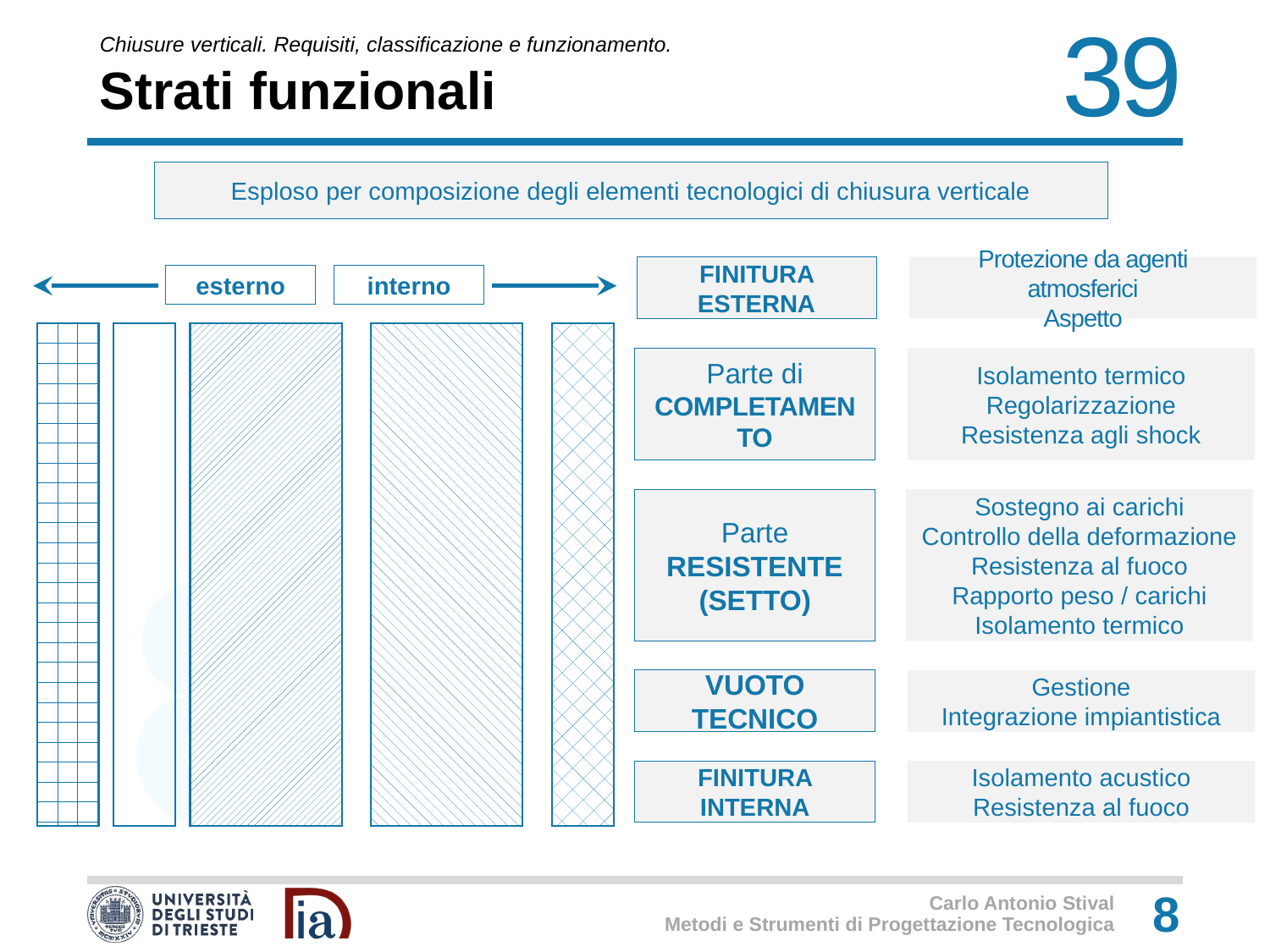

# Strati funzionali
Esploso per composizione degli elementi tecnologici di chiusura verticale
Protezione da agenti atmosferici
Aspetto
FINITURA ESTERNA
esterno
interno
Parte di COMPLETAMENTO
Isolamento termico
Regolarizzazione
Resistenza agli shock
Parte RESISTENTE
(SETTO)
Sostegno ai carichi
Controllo della deformazione
Resistenza al fuoco
Rapporto peso / carichi
Isolamento termico

VUOTO TECNICO
Gestione
Integrazione impiantistica
FINITURA INTERNA
Isolamento acustico
Resistenza al fuoco